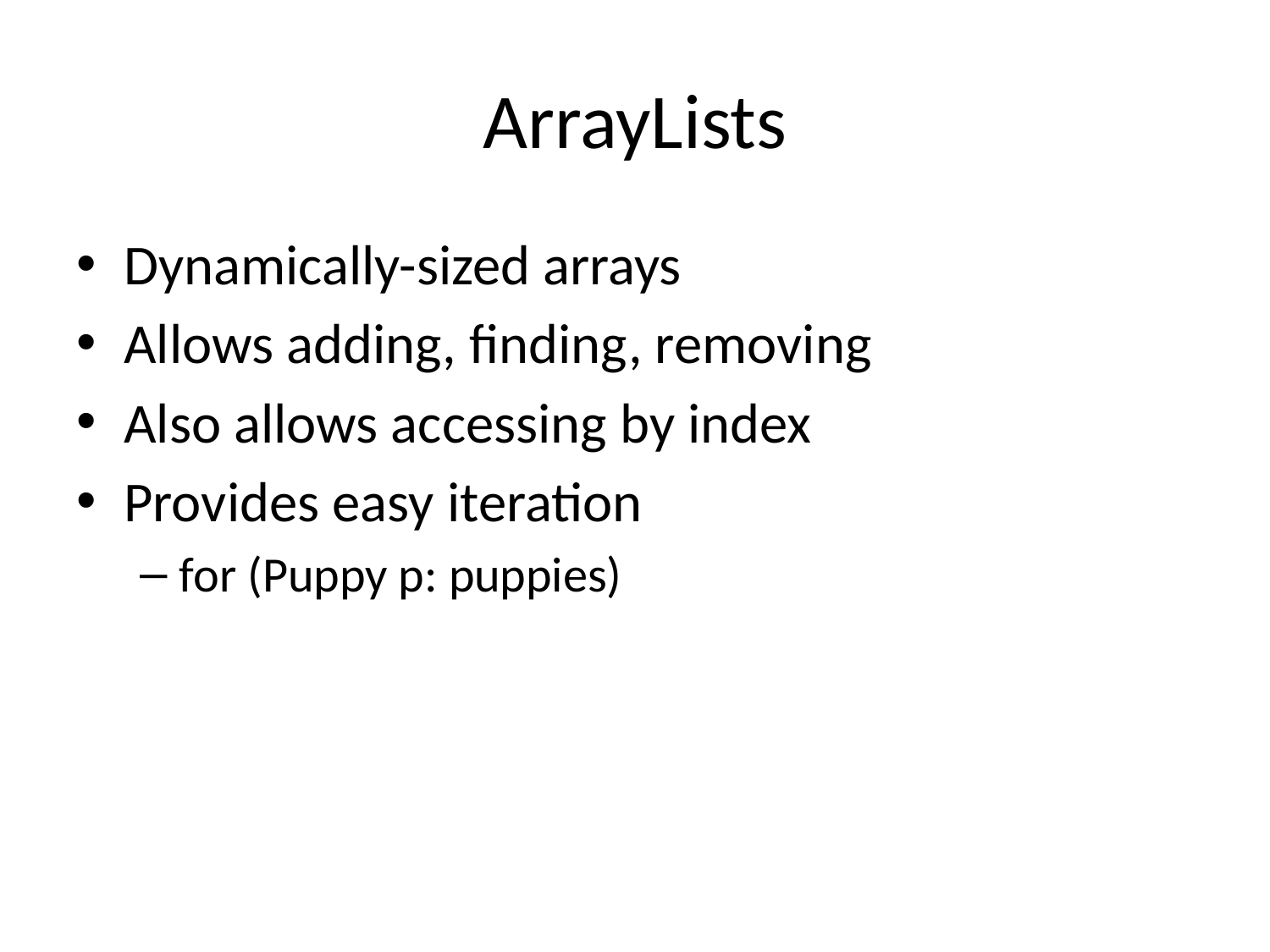

# ArrayLists
Dynamically-sized arrays
Allows adding, finding, removing
Also allows accessing by index
Provides easy iteration
for (Puppy p: puppies)